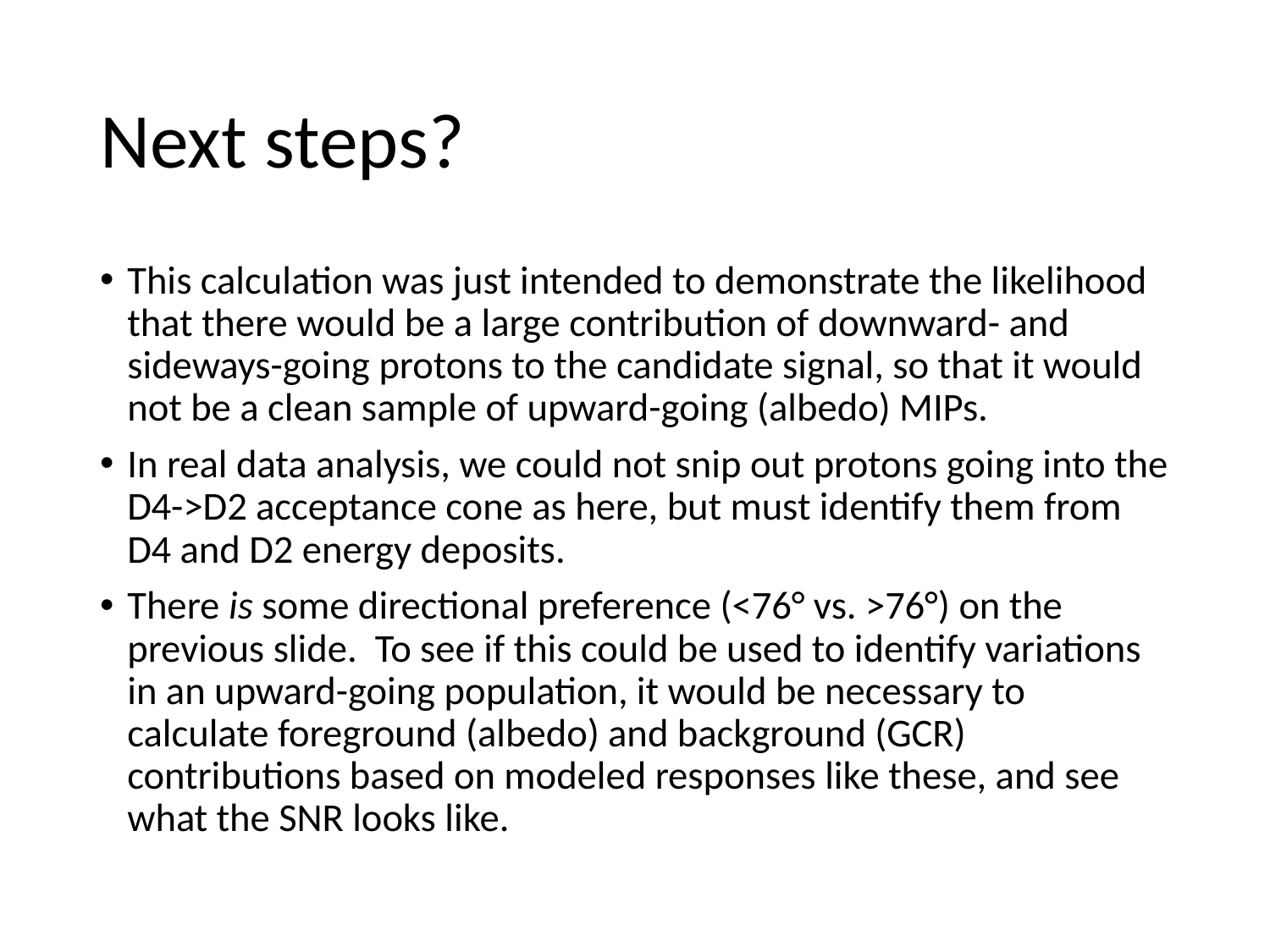

# Next steps?
This calculation was just intended to demonstrate the likelihood that there would be a large contribution of downward- and sideways-going protons to the candidate signal, so that it would not be a clean sample of upward-going (albedo) MIPs.
In real data analysis, we could not snip out protons going into the D4->D2 acceptance cone as here, but must identify them from D4 and D2 energy deposits.
There is some directional preference (<76° vs. >76°) on the previous slide.  To see if this could be used to identify variations in an upward-going population, it would be necessary to calculate foreground (albedo) and background (GCR) contributions based on modeled responses like these, and see what the SNR looks like.